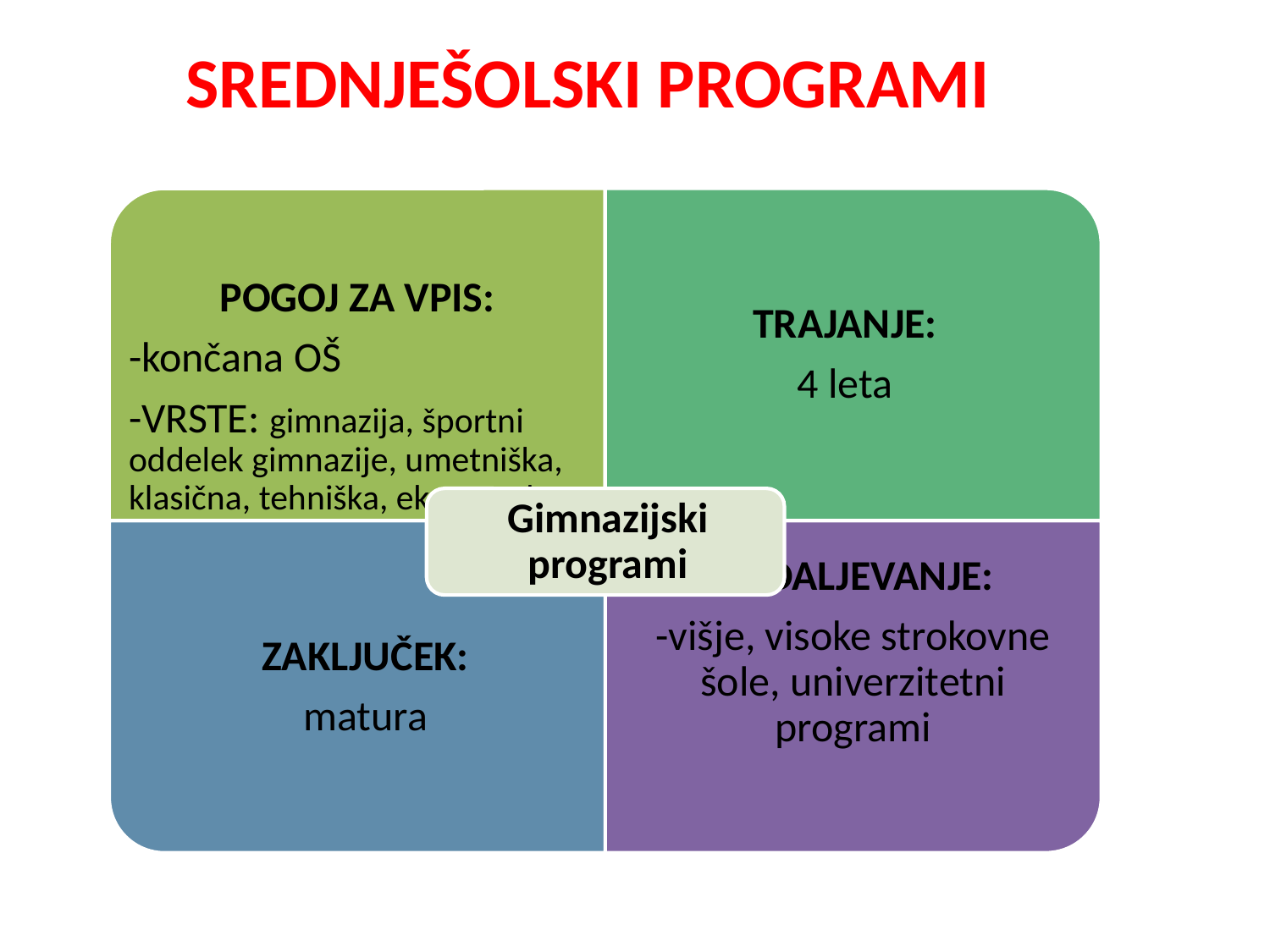

# SREDNJEŠOLSKI PROGRAMI
-

POGOJ ZA VPIS:
-končana OŠ
-VRSTE: gimnazija, športni oddelek gimnazije, umetniška, klasična, tehniška, ekonomska

TRAJANJE:
4 leta
ZAKLJUČEK:
matura
NADALJEVANJE:
-višje, visoke strokovne šole, univerzitetni programi

Gimnazijski programi